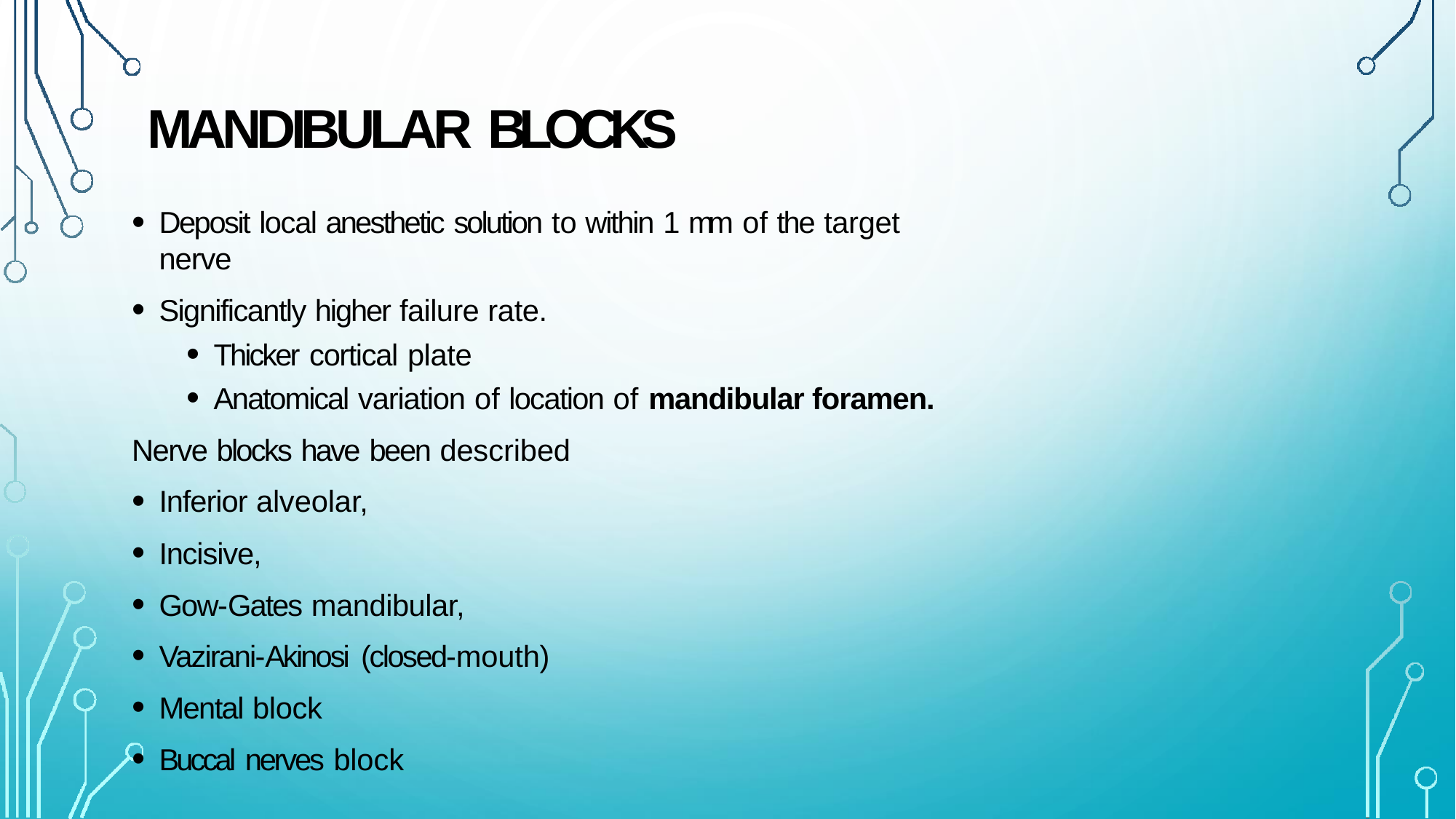

# MANDIBULAR BLOCKS
Deposit local anesthetic solution to within 1 mm of the target nerve
Significantly higher failure rate.
Thicker cortical plate
Anatomical variation of location of mandibular foramen.
Nerve blocks have been described
Inferior alveolar,
Incisive,
Gow-Gates mandibular,
Vazirani-Akinosi (closed-mouth)
Mental block
Buccal nerves block